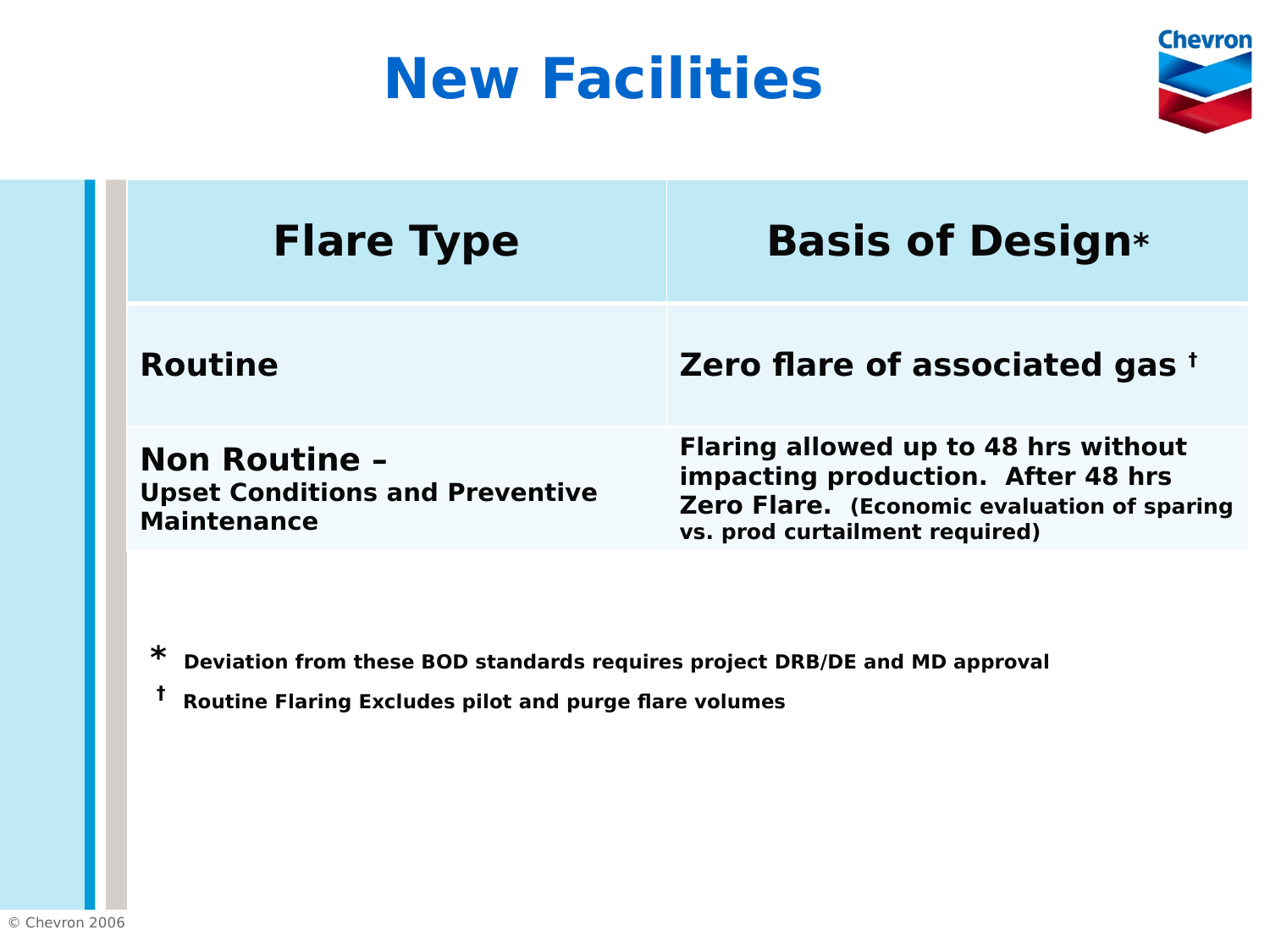

# New Facilities
| Flare Type | Basis of Design\* |
| --- | --- |
| Routine | Zero flare of associated gas † |
| Non Routine – Upset Conditions and Preventive Maintenance | Flaring allowed up to 48 hrs without impacting production. After 48 hrs Zero Flare. (Economic evaluation of sparing vs. prod curtailment required) |
* Deviation from these BOD standards requires project DRB/DE and MD approval
† Routine Flaring Excludes pilot and purge flare volumes